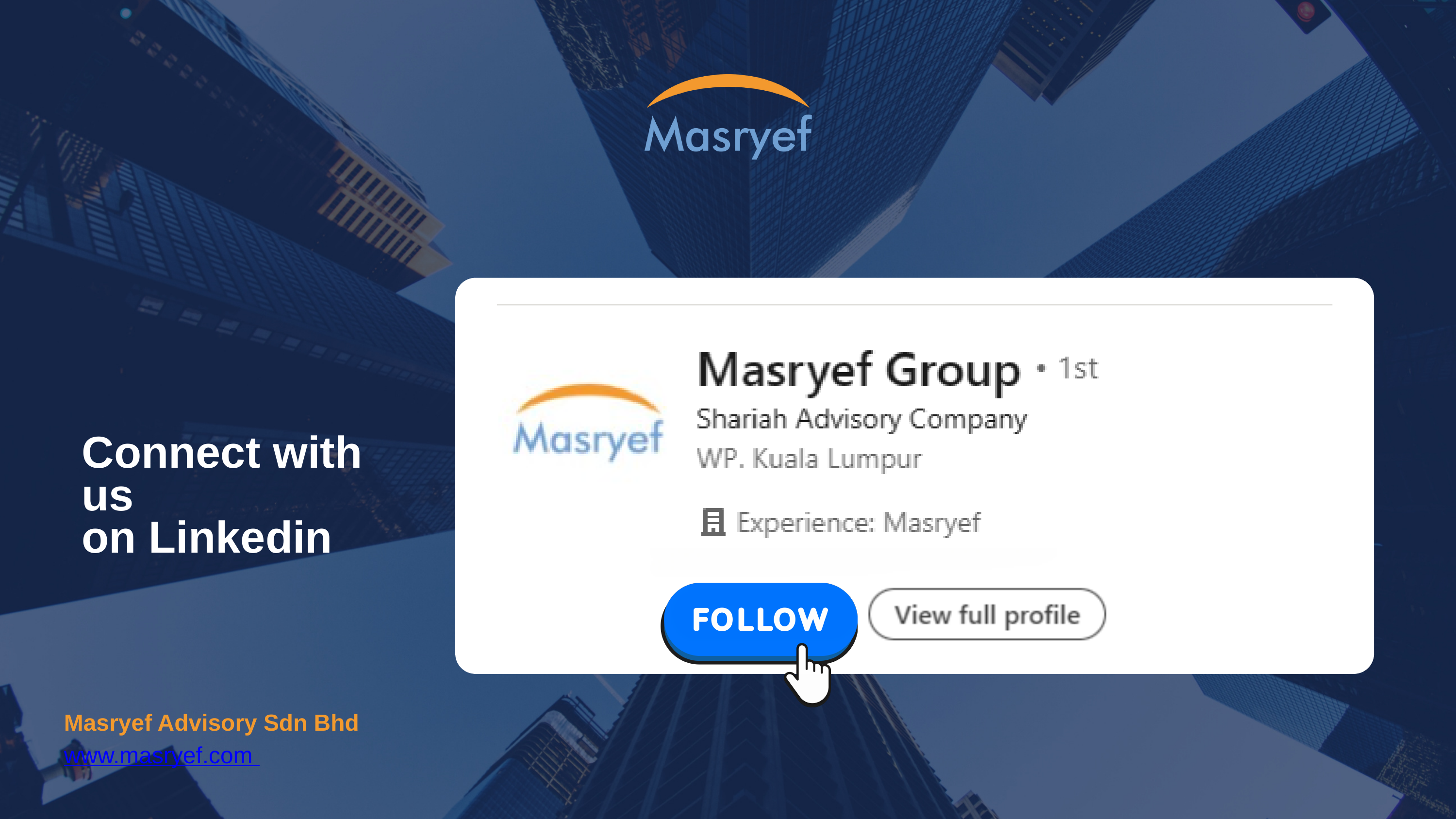

Connect with us
on Linkedin

Masryef Advisory Sdn Bhd
www.masryef.com